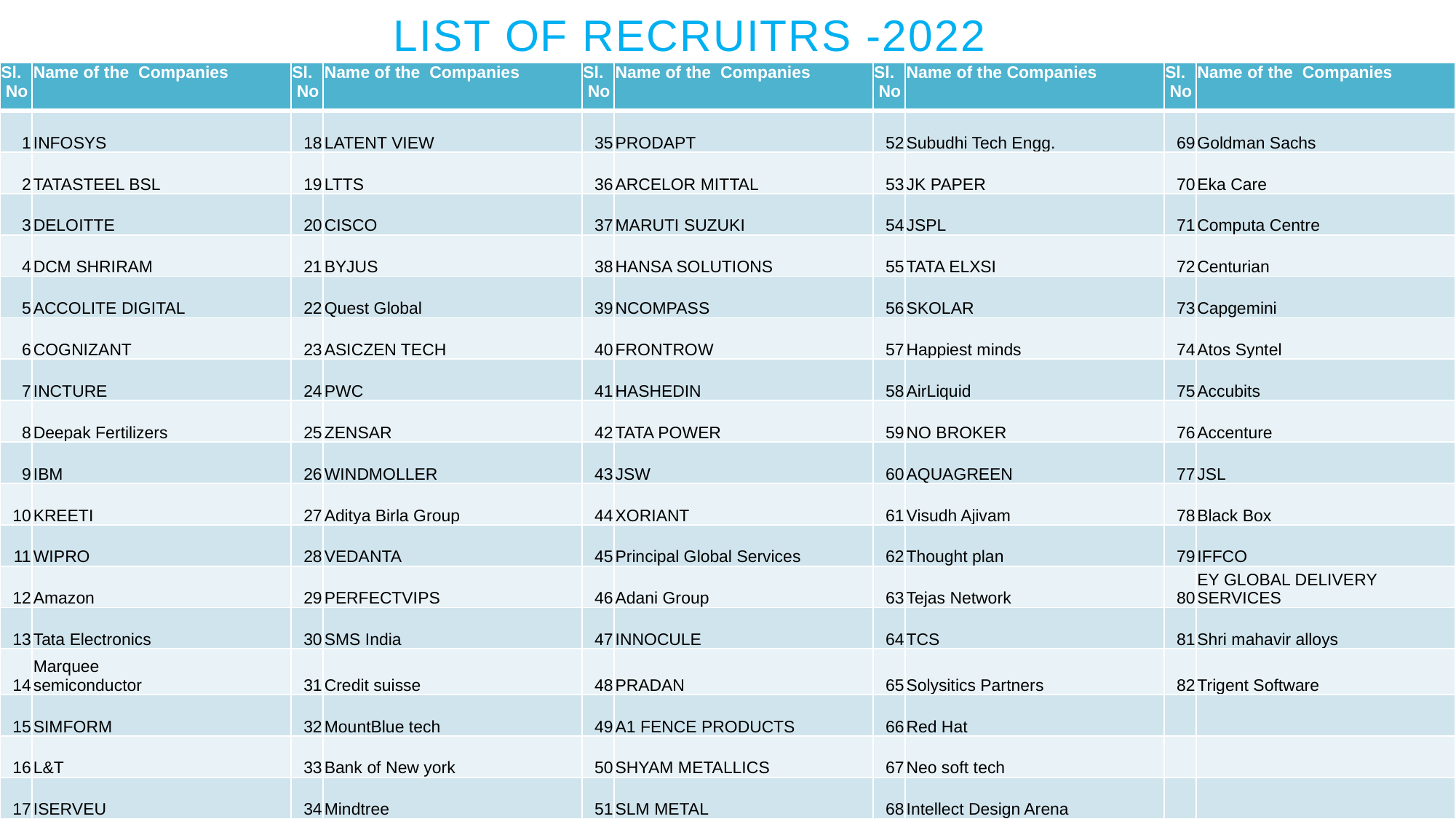

# LIST OF RECRUITRS -2022
| Sl. No | Name of the Companies | Sl. No | Name of the Companies | Sl. No | Name of the Companies | Sl. No | Name of the Companies | Sl. No | Name of the Companies |
| --- | --- | --- | --- | --- | --- | --- | --- | --- | --- |
| 1 | INFOSYS | 18 | LATENT VIEW | 35 | PRODAPT | 52 | Subudhi Tech Engg. | 69 | Goldman Sachs |
| 2 | TATASTEEL BSL | 19 | LTTS | 36 | ARCELOR MITTAL | 53 | JK PAPER | 70 | Eka Care |
| 3 | DELOITTE | 20 | CISCO | 37 | MARUTI SUZUKI | 54 | JSPL | 71 | Computa Centre |
| 4 | DCM SHRIRAM | 21 | BYJUS | 38 | HANSA SOLUTIONS | 55 | TATA ELXSI | 72 | Centurian |
| 5 | ACCOLITE DIGITAL | 22 | Quest Global | 39 | NCOMPASS | 56 | SKOLAR | 73 | Capgemini |
| 6 | COGNIZANT | 23 | ASICZEN TECH | 40 | FRONTROW | 57 | Happiest minds | 74 | Atos Syntel |
| 7 | INCTURE | 24 | PWC | 41 | HASHEDIN | 58 | AirLiquid | 75 | Accubits |
| 8 | Deepak Fertilizers | 25 | ZENSAR | 42 | TATA POWER | 59 | NO BROKER | 76 | Accenture |
| 9 | IBM | 26 | WINDMOLLER | 43 | JSW | 60 | AQUAGREEN | 77 | JSL |
| 10 | KREETI | 27 | Aditya Birla Group | 44 | XORIANT | 61 | Visudh Ajivam | 78 | Black Box |
| 11 | WIPRO | 28 | VEDANTA | 45 | Principal Global Services | 62 | Thought plan | 79 | IFFCO |
| 12 | Amazon | 29 | PERFECTVIPS | 46 | Adani Group | 63 | Tejas Network | 80 | EY GLOBAL DELIVERY SERVICES |
| 13 | Tata Electronics | 30 | SMS India | 47 | INNOCULE | 64 | TCS | 81 | Shri mahavir alloys |
| 14 | Marquee semiconductor | 31 | Credit suisse | 48 | PRADAN | 65 | Solysitics Partners | 82 | Trigent Software |
| 15 | SIMFORM | 32 | MountBlue tech | 49 | A1 FENCE PRODUCTS | 66 | Red Hat |  |  |
| 16 | L&T | 33 | Bank of New york | 50 | SHYAM METALLICS | 67 | Neo soft tech |  |  |
| 17 | ISERVEU | 34 | Mindtree | 51 | SLM METAL | 68 | Intellect Design Arena |  |  |